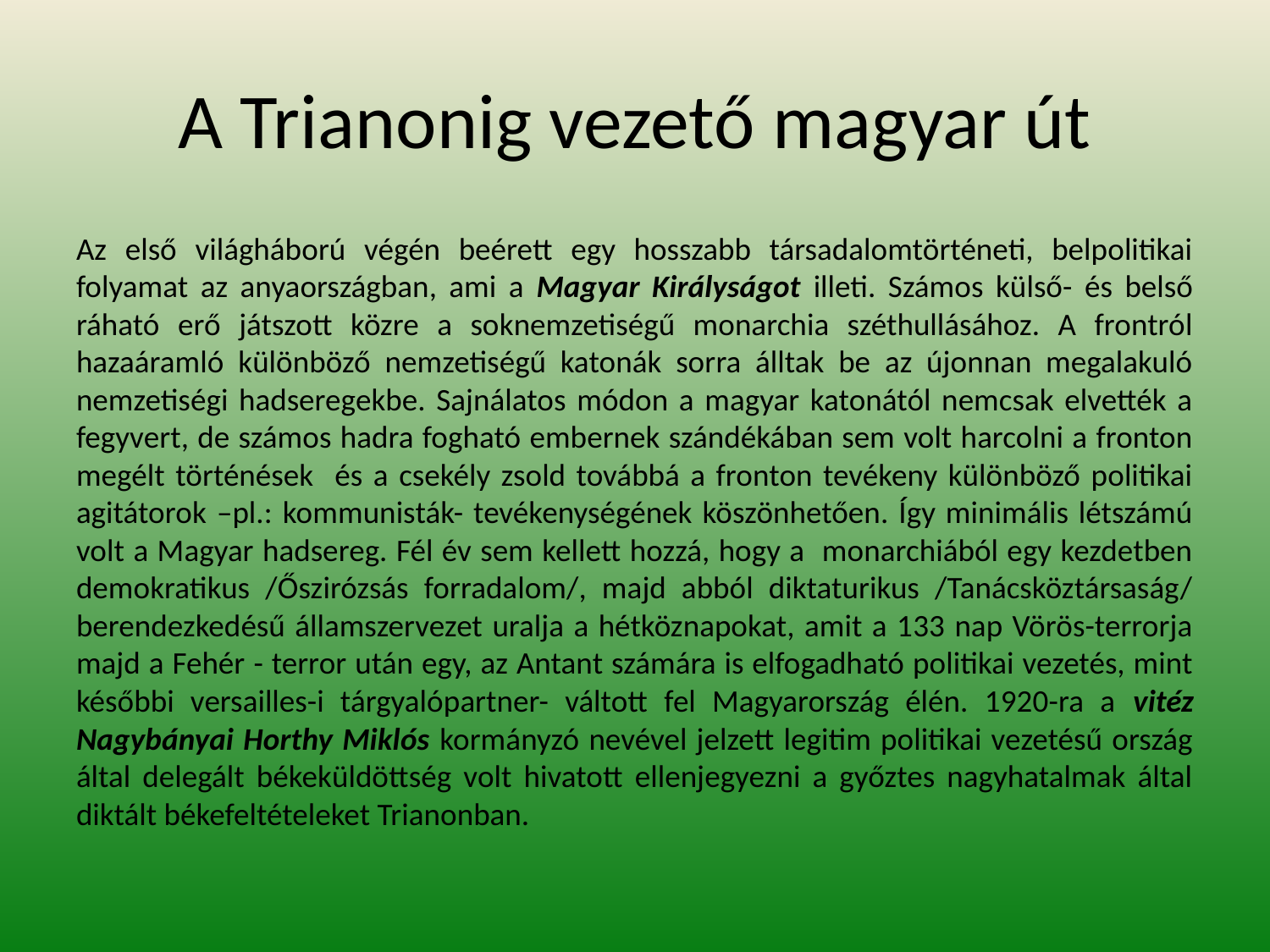

# A Trianonig vezető magyar út
Az első világháború végén beérett egy hosszabb társadalomtörténeti, belpolitikai folyamat az anyaországban, ami a Magyar Királyságot illeti. Számos külső- és belső ráható erő játszott közre a soknemzetiségű monarchia széthullásához. A frontról hazaáramló különböző nemzetiségű katonák sorra álltak be az újonnan megalakuló nemzetiségi hadseregekbe. Sajnálatos módon a magyar katonától nemcsak elvették a fegyvert, de számos hadra fogható embernek szándékában sem volt harcolni a fronton megélt történések  és a csekély zsold továbbá a fronton tevékeny különböző politikai agitátorok –pl.: kommunisták- tevékenységének köszönhetően. Így minimális létszámú volt a Magyar hadsereg. Fél év sem kellett hozzá, hogy a  monarchiából egy kezdetben demokratikus /Őszirózsás forradalom/, majd abból diktaturikus /Tanácsköztársaság/ berendezkedésű államszervezet uralja a hétköznapokat, amit a 133 nap Vörös-terrorja majd a Fehér - terror után egy, az Antant számára is elfogadható politikai vezetés, mint későbbi versailles-i tárgyalópartner- váltott fel Magyarország élén. 1920-ra a vitéz Nagybányai Horthy Miklós kormányzó nevével jelzett legitim politikai vezetésű ország által delegált békeküldöttség volt hivatott ellenjegyezni a győztes nagyhatalmak által diktált békefeltételeket Trianonban.